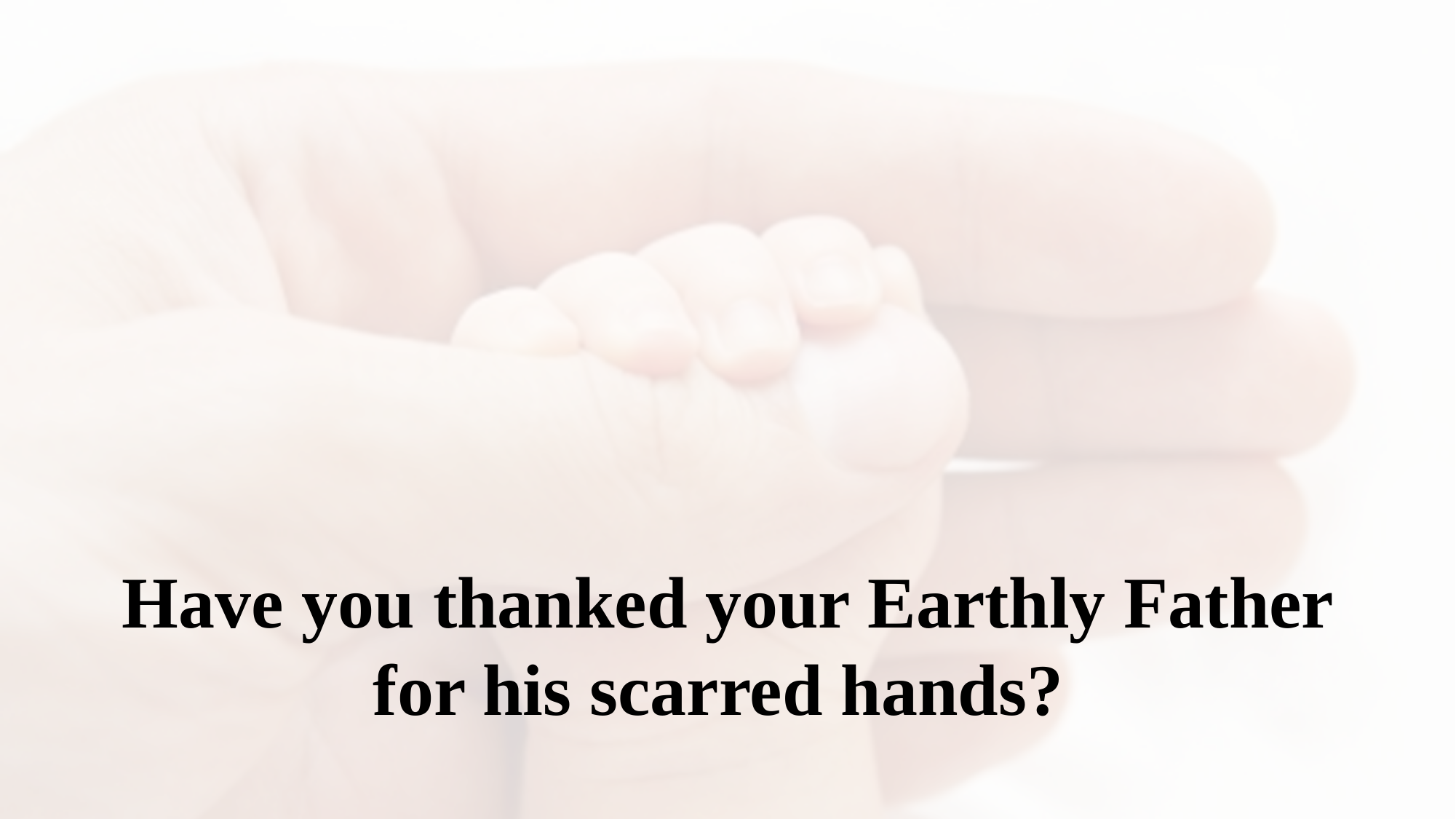

Have you thanked your Earthly Father for his scarred hands?